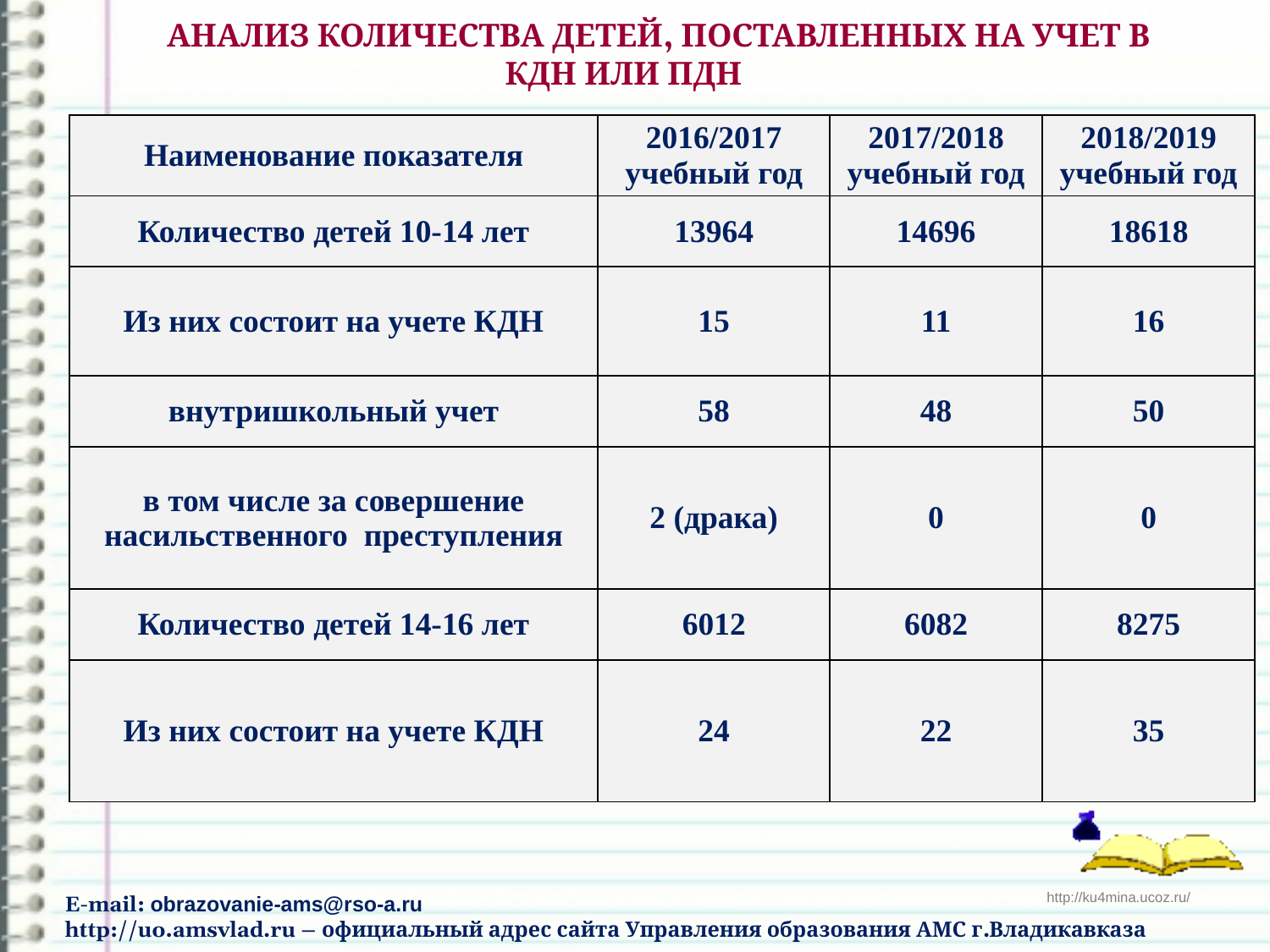

АНАЛИЗ КОЛИЧЕСТВА ДЕТЕЙ, ПОСТАВЛЕННЫХ НА УЧЕТ В КДН ИЛИ ПДН
| Наименование показателя | 2016/2017 учебный год | 2017/2018 учебный год | 2018/2019 учебный год |
| --- | --- | --- | --- |
| Количество детей 10-14 лет | 13964 | 14696 | 18618 |
| Из них состоит на учете КДН | 15 | 11 | 16 |
| внутришкольный учет | 58 | 48 | 50 |
| в том числе за совершение насильственного преступления | 2 (драка) | 0 | 0 |
| Количество детей 14-16 лет | 6012 | 6082 | 8275 |
| Из них состоит на учете КДН | 24 | 22 | 35 |

E-mail: obrazovanie-ams@rso-a.ru
http://uo.amsvlad.ru – официальный адрес сайта Управления образования АМС г.Владикавказа